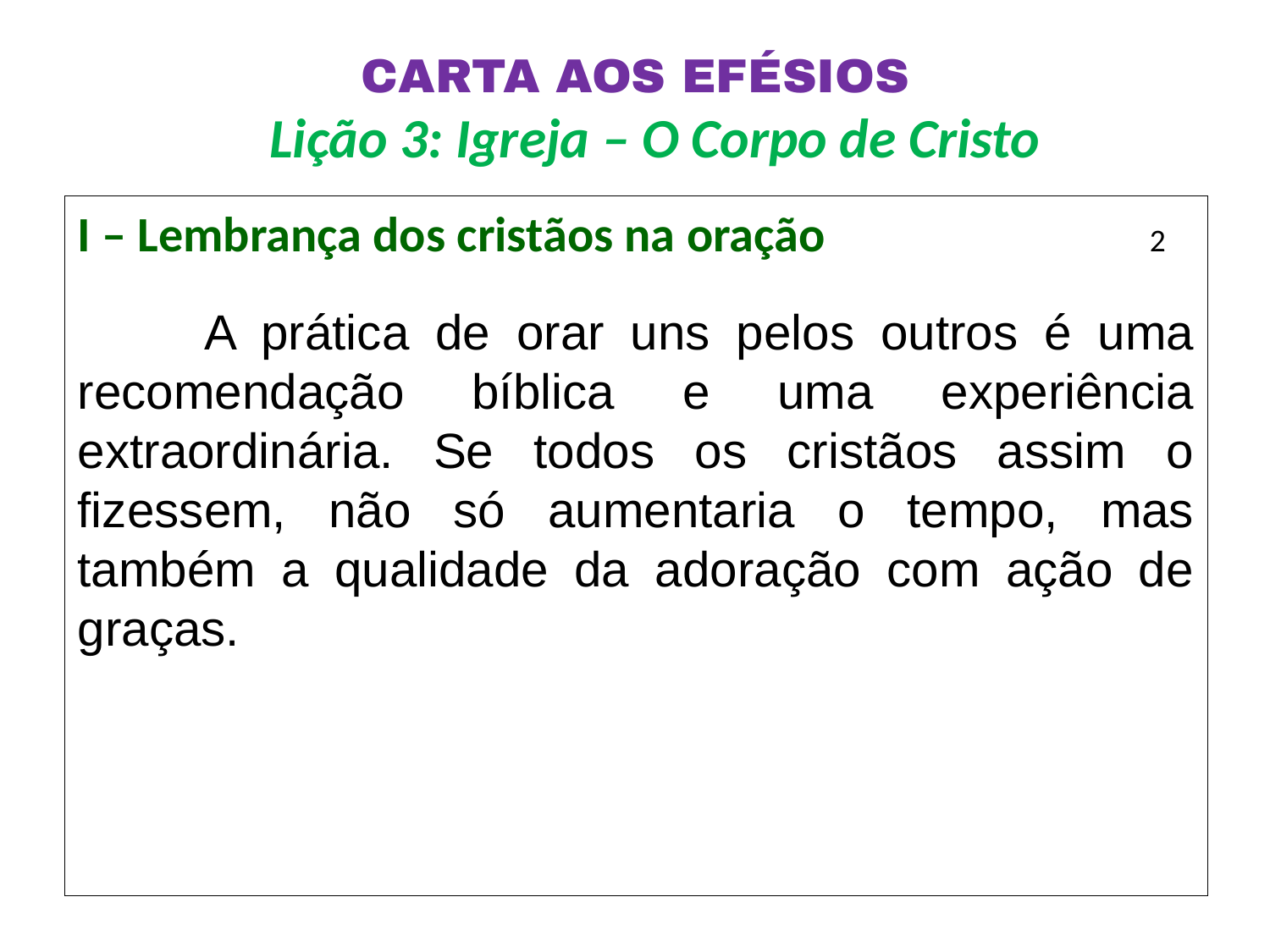

# CARTA AOS EFÉSIOS Lição 3: Igreja – O Corpo de Cristo
I – Lembrança dos cristãos na oração			     2

	A prática de orar uns pelos outros é uma recomendação bíblica e uma experiência extraordinária. Se todos os cristãos assim o fizessem, não só aumentaria o tempo, mas também a qualidade da adoração com ação de graças.